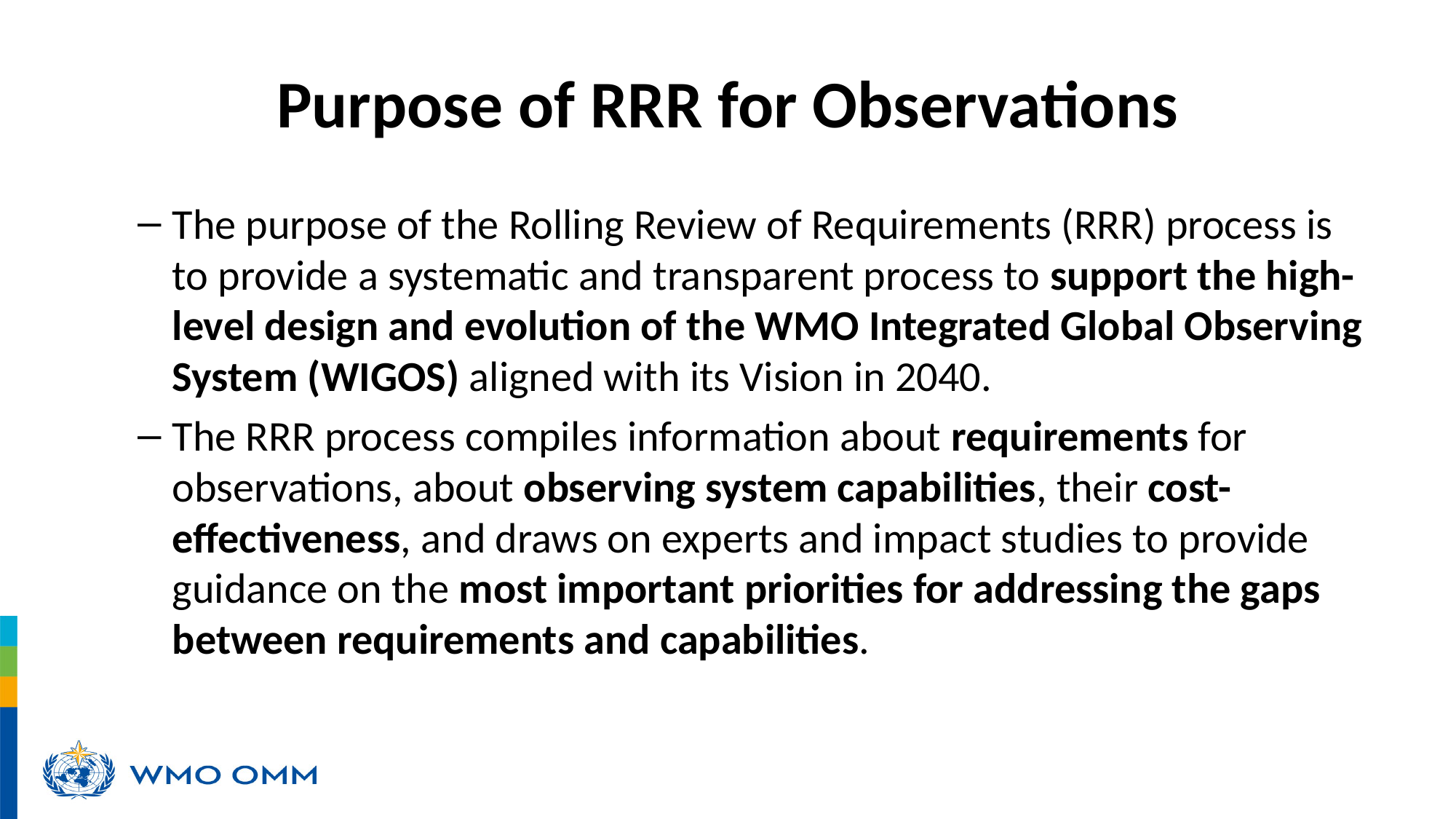

# Purpose of RRR for Observations
The purpose of the Rolling Review of Requirements (RRR) process is to provide a systematic and transparent process to support the high-level design and evolution of the WMO Integrated Global Observing System (WIGOS) aligned with its Vision in 2040.
The RRR process compiles information about requirements for observations, about observing system capabilities, their cost-effectiveness, and draws on experts and impact studies to provide guidance on the most important priorities for addressing the gaps between requirements and capabilities.